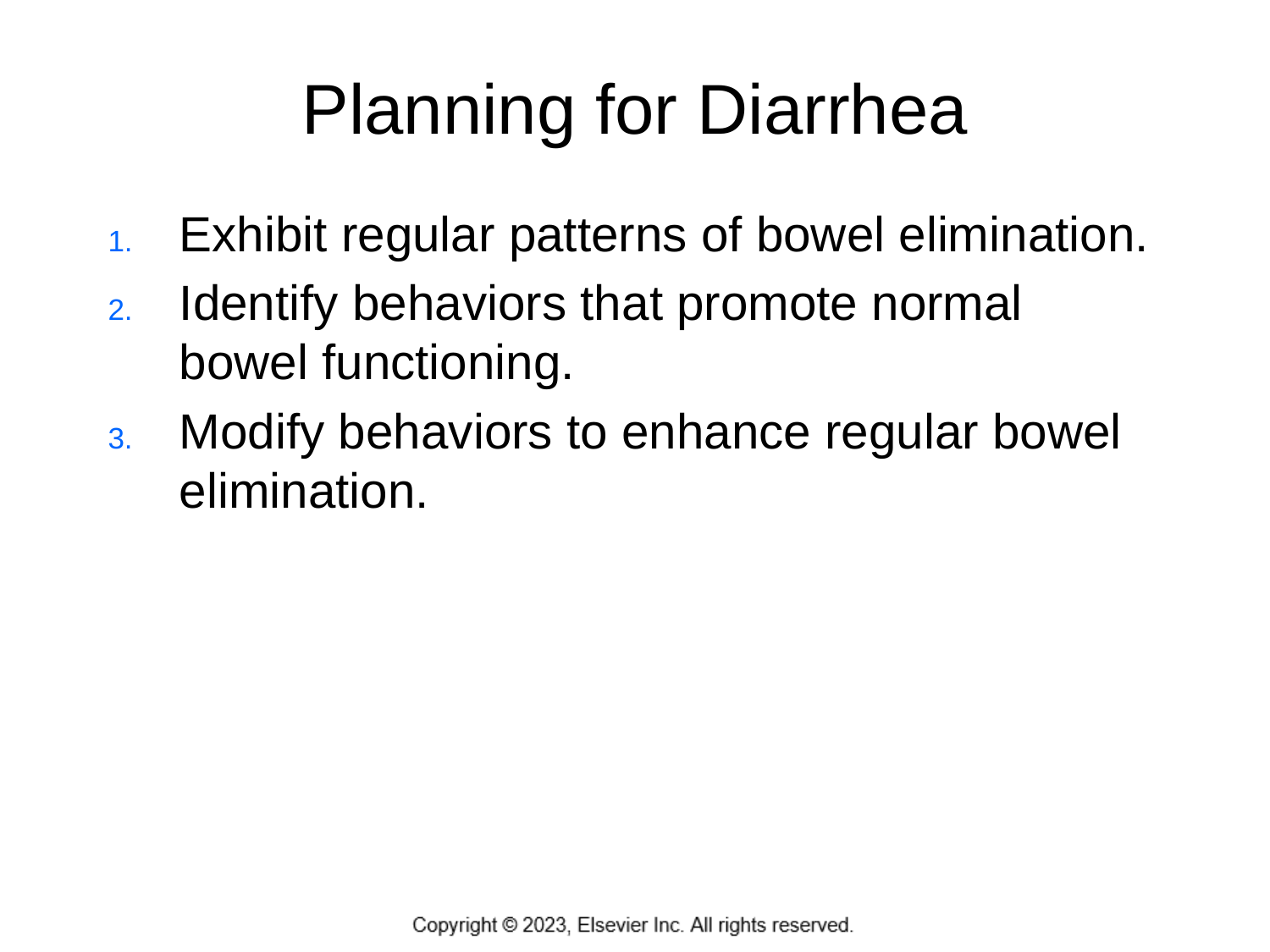

# Planning for Diarrhea
Exhibit regular patterns of bowel elimination.
Identify behaviors that promote normal bowel functioning.
Modify behaviors to enhance regular bowel elimination.